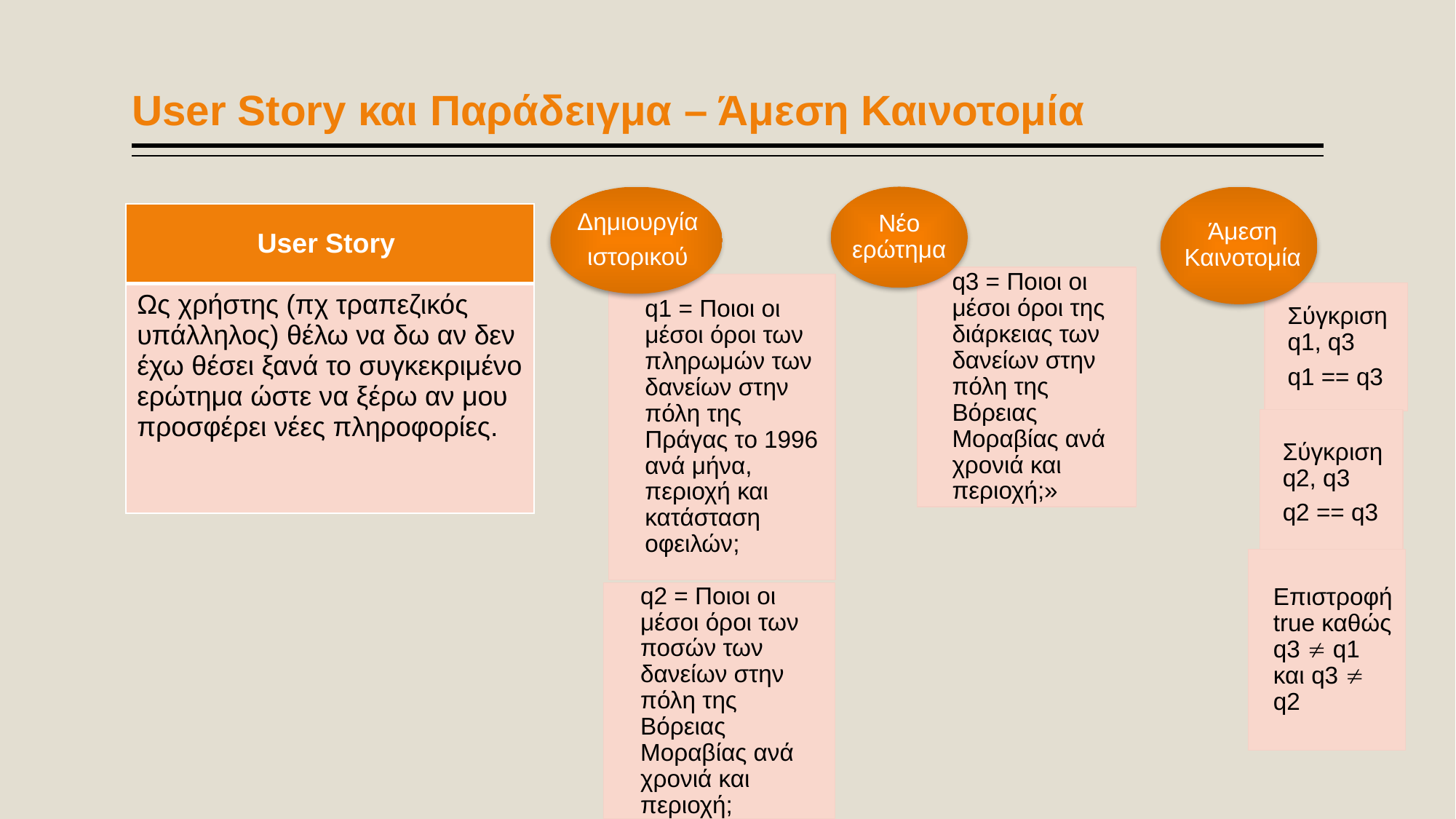

# User Story και Παράδειγμα – Άμεση Καινοτομία

Δημιουργία
ιστορικού

Νέο ερώτημα

Άμεση Καινοτομία

q3 = Ποιοι οι μέσοι όροι της διάρκειας των δανείων στην πόλη της Βόρειας Μοραβίας ανά χρονιά και περιοχή;»

q1 = Ποιοι οι μέσοι όροι των πληρωμών των δανείων στην πόλη της Πράγας το 1996 ανά μήνα, περιοχή και κατάσταση οφειλών;

Σύγκριση q1, q3
q1 == q3

Σύγκριση q2, q3
q2 == q3

Επιστροφή true καθώς q3 ≠ q1 και q3 ≠ q2

q2 = Ποιοι οι μέσοι όροι των ποσών των δανείων στην πόλη της Βόρειας Μοραβίας ανά χρονιά και περιοχή;
| User Story |
| --- |
| Ως χρήστης (πχ τραπεζικός υπάλληλος) θέλω να δω αν δεν έχω θέσει ξανά το συγκεκριμένο ερώτημα ώστε να ξέρω αν μου προσφέρει νέες πληροφορίες. |